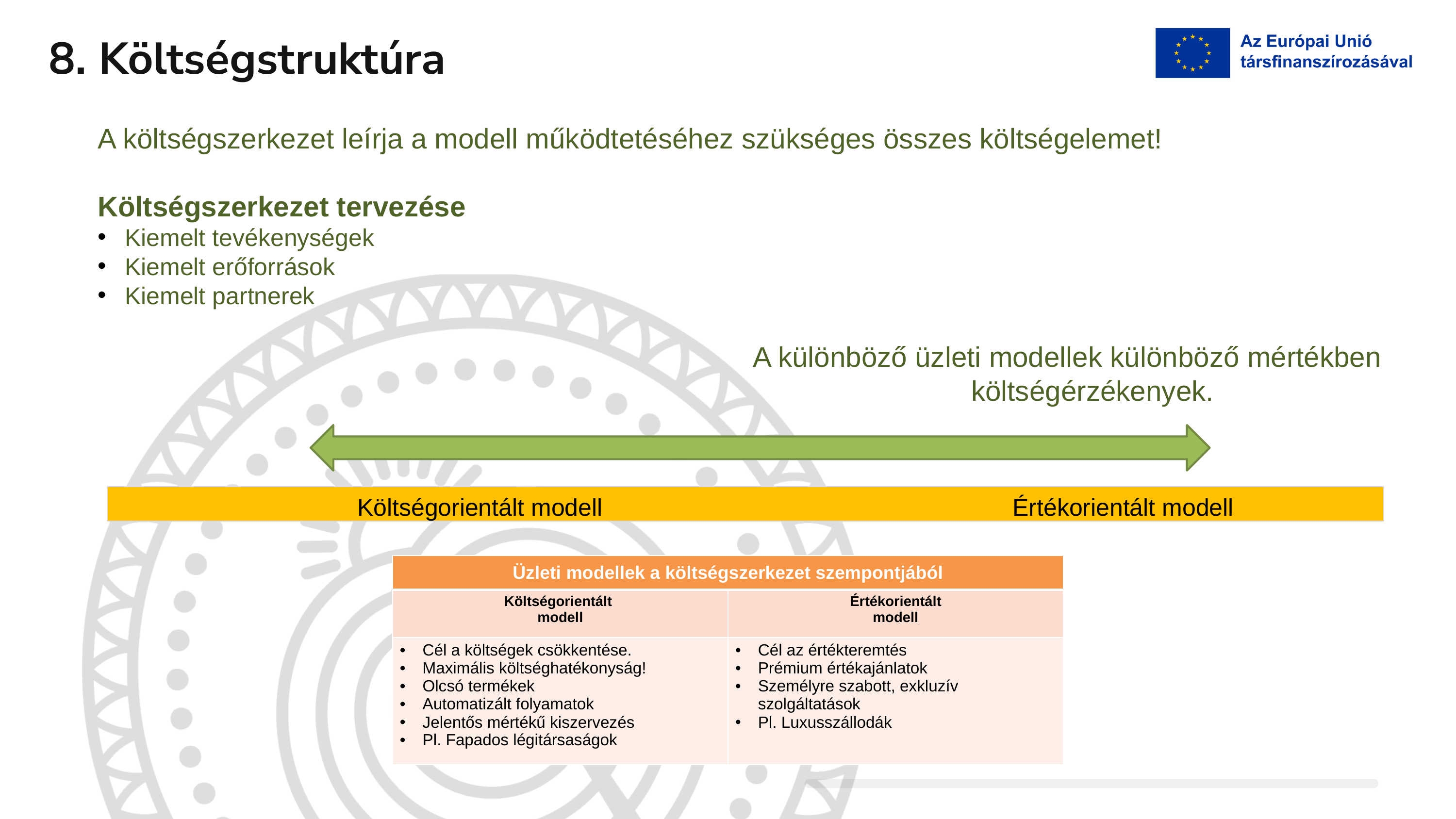

8. Költségstruktúra
A költségszerkezet leírja a modell működtetéséhez szükséges összes költségelemet!

Költségszerkezet tervezése
Kiemelt tevékenységek
Kiemelt erőforrások
Kiemelt partnerek

									A különböző üzleti modellek különböző mértékben 													költségérzékenyek.

			Költségorientált modell						Értékorientált modell
| Üzleti modellek a költségszerkezet szempontjából |  |
| --- | --- |
| Költségorientált modell | Értékorientált modell |
| Cél a költségek csökkentése. Maximális költséghatékonyság! Olcsó termékek Automatizált folyamatok Jelentős mértékű kiszervezés Pl. Fapados légitársaságok | Cél az értékteremtés Prémium értékajánlatok Személyre szabott, exkluzív szolgáltatások Pl. Luxusszállodák |